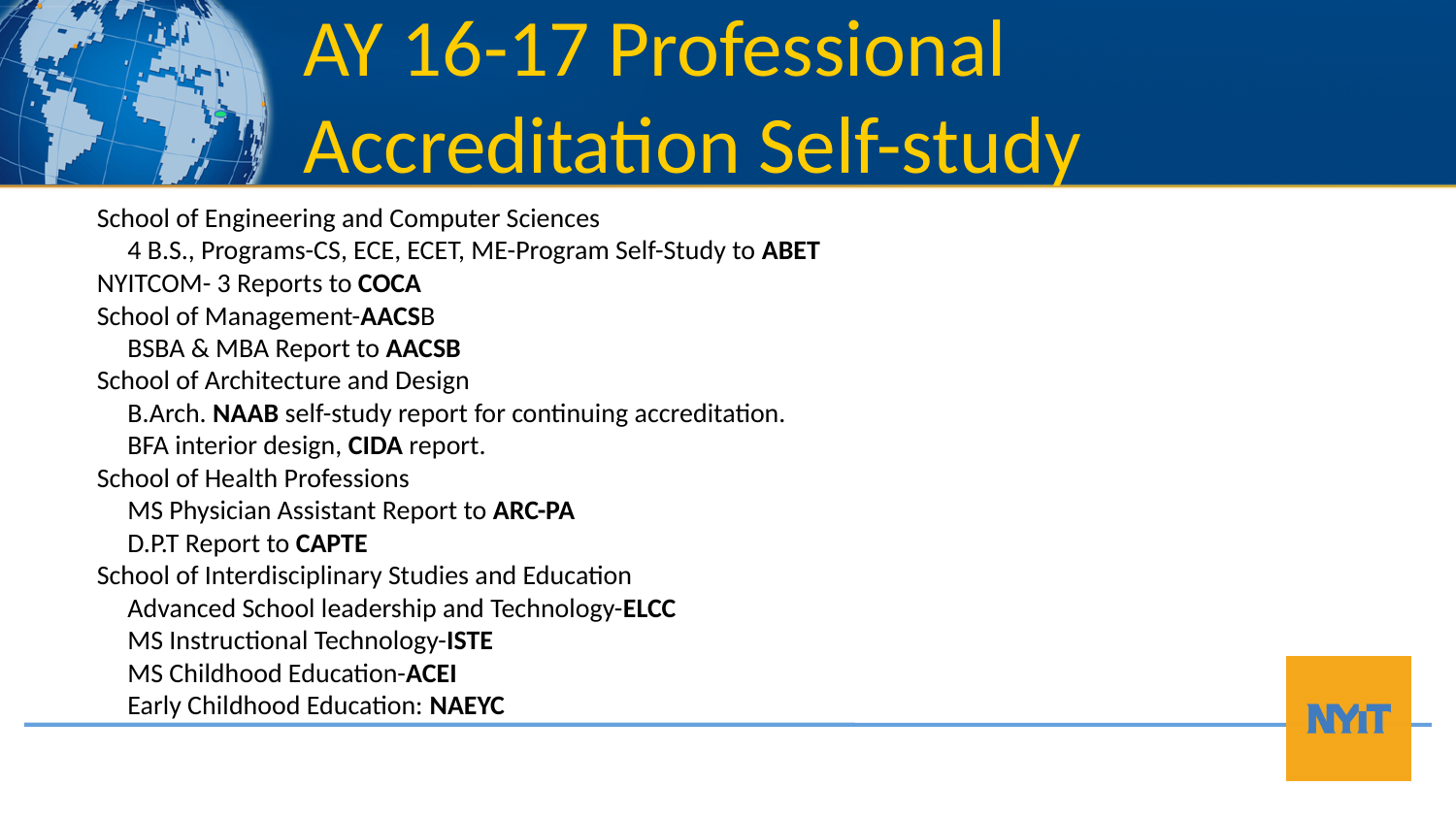

AY 16-17 Professional Accreditation Self-study
School of Engineering and Computer Sciences
	4 B.S., Programs-CS, ECE, ECET, ME-Program Self-Study to ABET
NYITCOM- 3 Reports to COCA
School of Management-AACSB
	BSBA & MBA Report to AACSB
School of Architecture and Design
	B.Arch. NAAB self-study report for continuing accreditation.
	BFA interior design, CIDA report.
School of Health Professions
	MS Physician Assistant Report to ARC-PA
	D.P.T Report to CAPTE
School of Interdisciplinary Studies and Education
	Advanced School leadership and Technology-ELCC
	MS Instructional Technology-ISTE
	MS Childhood Education-ACEI
	Early Childhood Education: NAEYC